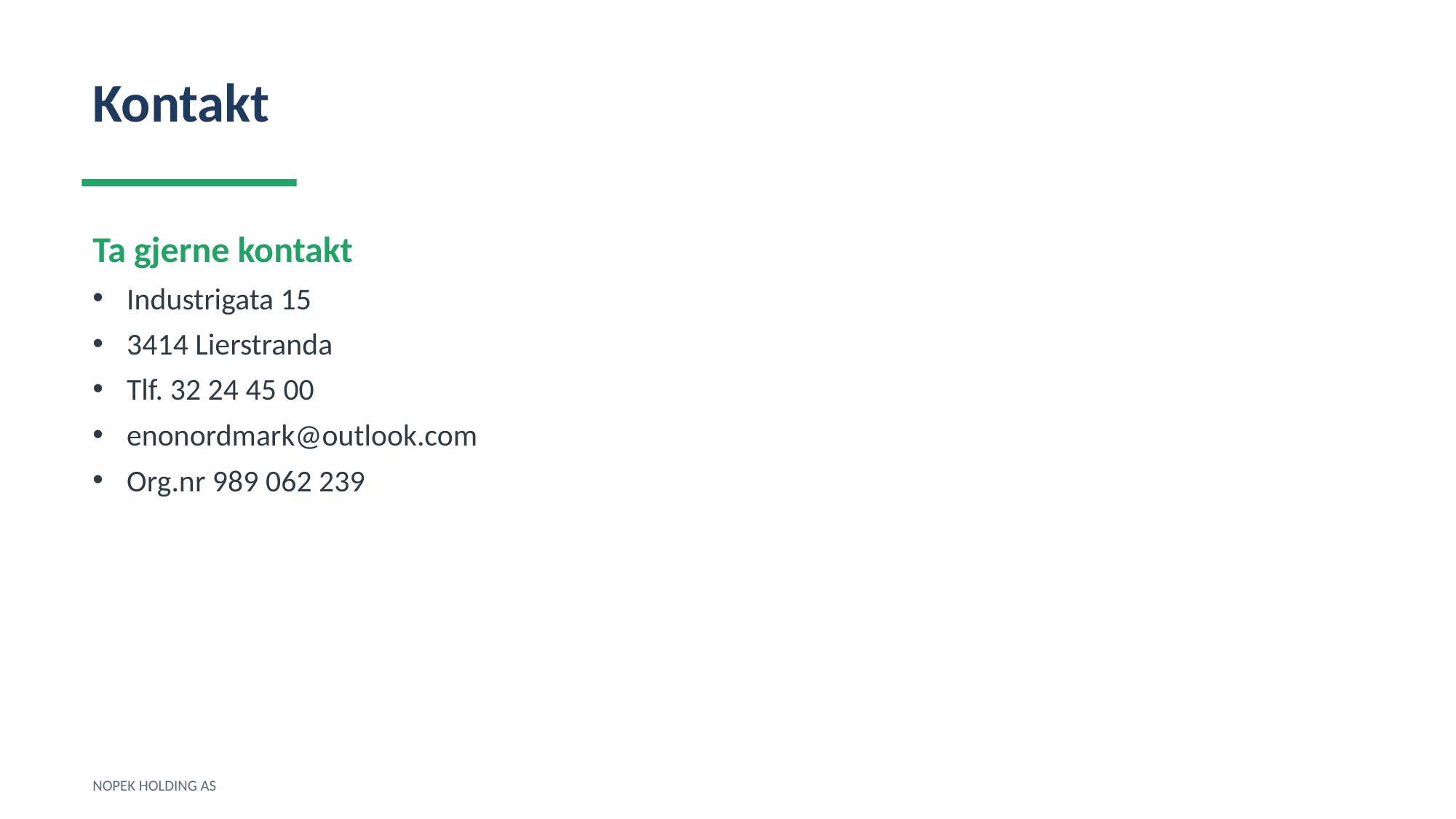

Kontakt

Ta gjerne kontakt
Industrigata 15
3414 Lierstranda
Tlf. 32 24 45 00
enonordmark@outlook.com
Org.nr 989 062 239
NOPEK HOLDING AS